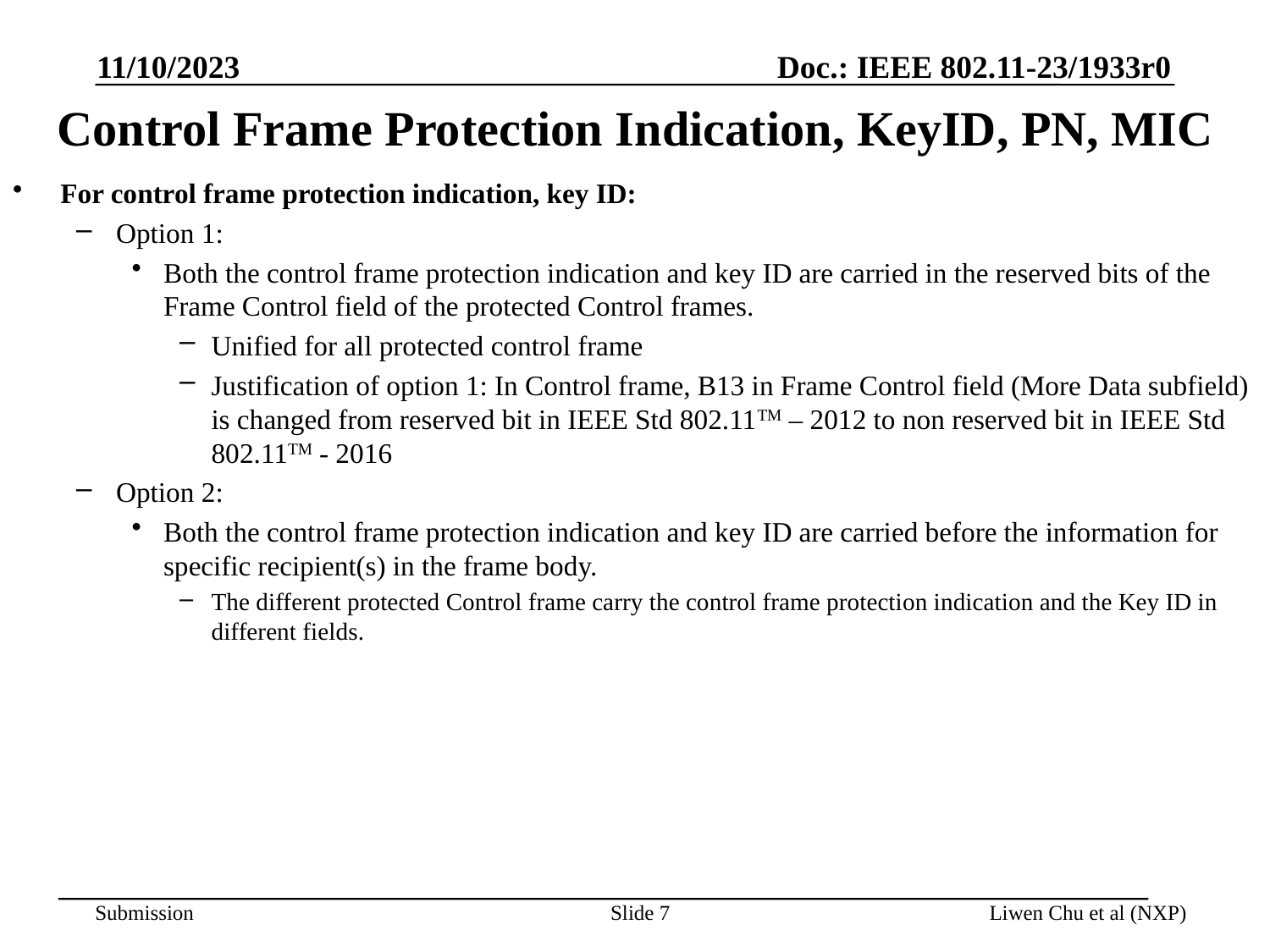

11/10/2023
# Control Frame Protection Indication, KeyID, PN, MIC
For control frame protection indication, key ID:
Option 1:
Both the control frame protection indication and key ID are carried in the reserved bits of the Frame Control field of the protected Control frames.
Unified for all protected control frame
Justification of option 1: In Control frame, B13 in Frame Control field (More Data subfield) is changed from reserved bit in IEEE Std 802.11TM – 2012 to non reserved bit in IEEE Std 802.11TM - 2016
Option 2:
Both the control frame protection indication and key ID are carried before the information for specific recipient(s) in the frame body.
The different protected Control frame carry the control frame protection indication and the Key ID in different fields.

Slide 7
Liwen Chu et al (NXP)